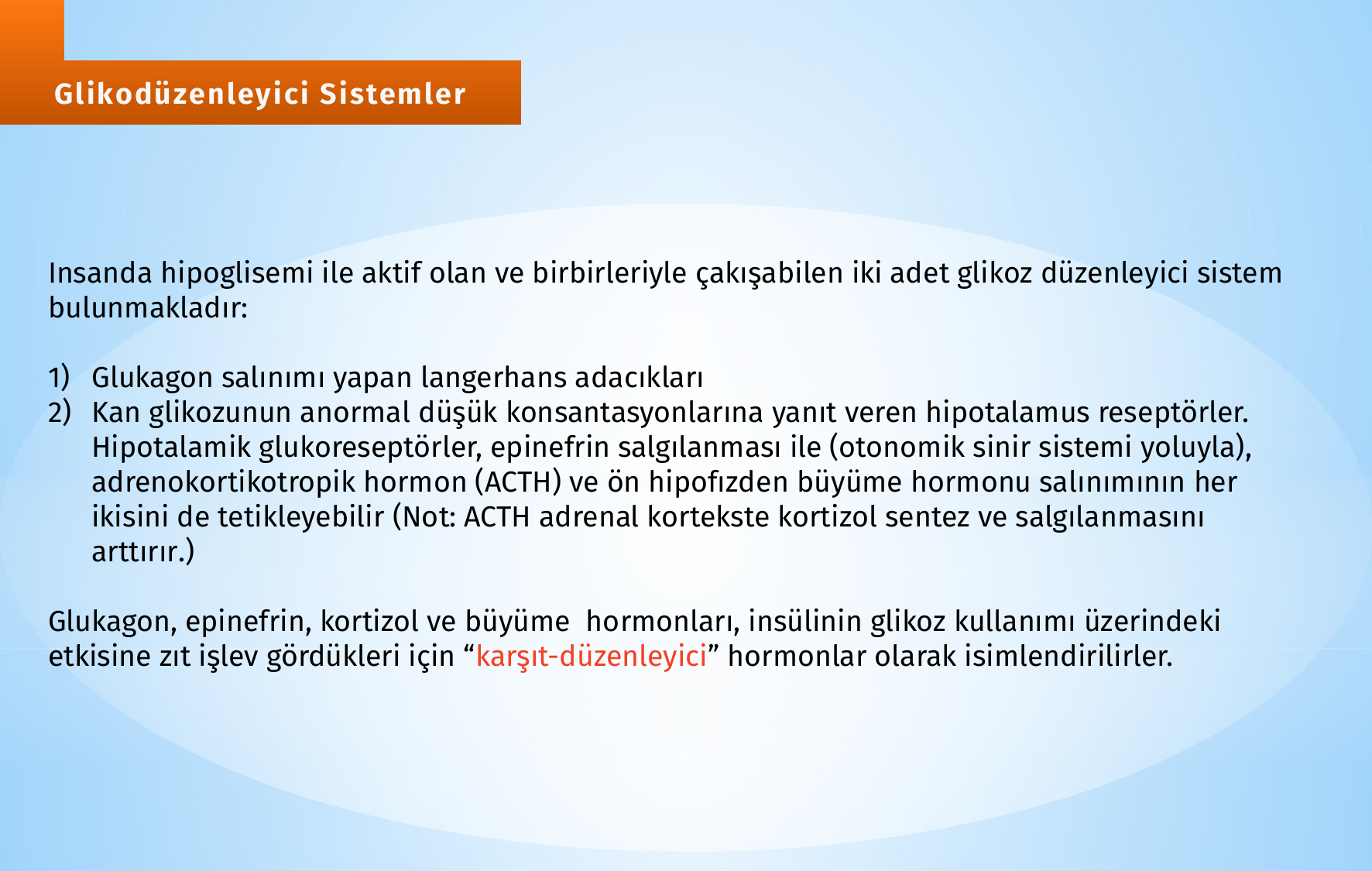

Glikodüzenleyici Sistemler
Insanda hipoglisemi ile aktif olan ve birbirleriyle çakışabilen iki adet glikoz düzenleyici sistem bulunmakladır:

Glukagon salınımı yapan langerhans adacıkları
Kan glikozunun anormal düşük konsantasyonlarına yanıt veren hipotalamus reseptörler. Hipotalamik glukoreseptörler, epinefrin salgılanması ile (otonomik sinir sistemi yoluyla), adrenokortikotropik hormon (ACTH) ve ön hipofızden büyüme hormonu salınımının her ikisini de tetikleyebilir (Not: ACTH adrenal kortekste kortizol sentez ve salgılanmasını arttırır.)

Glukagon, epinefrin, kortizol ve büyüme  hormonları, insülinin glikoz kullanımı üzerindeki etkisine zıt işlev gördükleri için “karşıt-düzenleyici” hormonlar olarak isimlendirilirler.